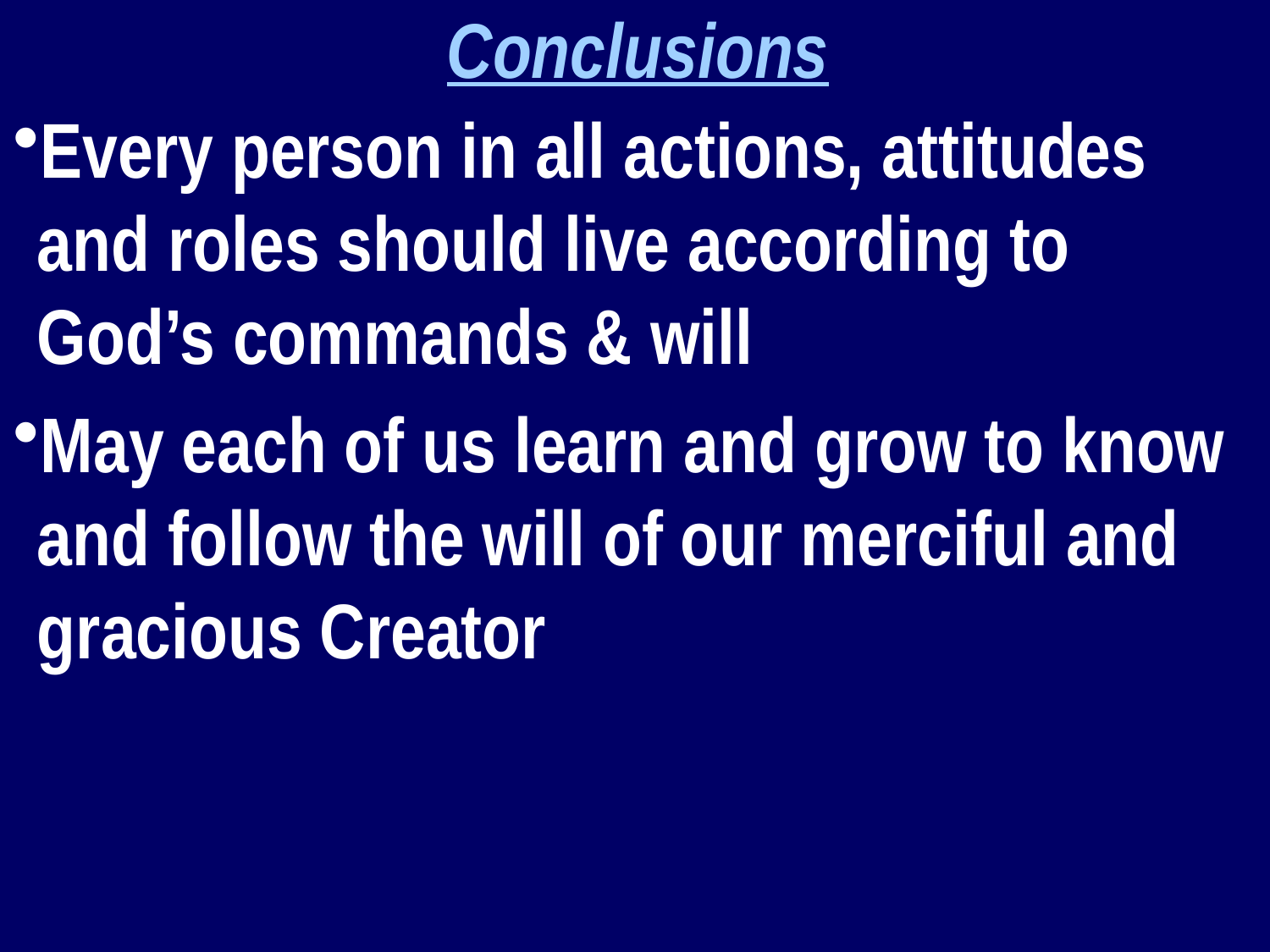

Conclusions
Every person in all actions, attitudes and roles should live according to God’s commands & will
May each of us learn and grow to know and follow the will of our merciful and gracious Creator